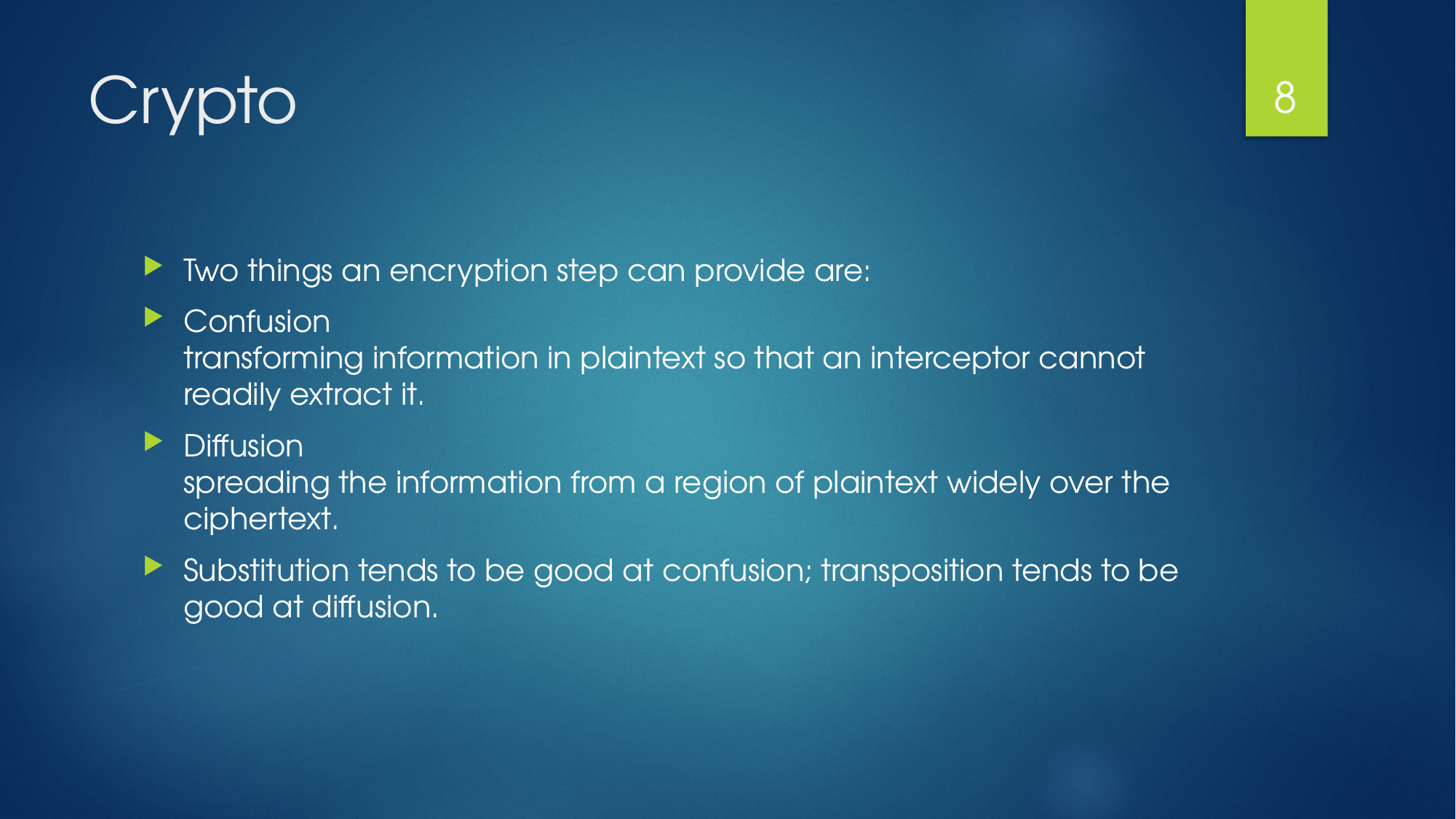

8
# Crypto
Two things an encryption step can provide are:
Confusion
transforming information in plaintext so that an interceptor cannot readily extract it.
Diffusion
spreading the information from a region of plaintext widely over the ciphertext.
Substitution tends to be good at confusion; transposition tends to be good at diffusion.